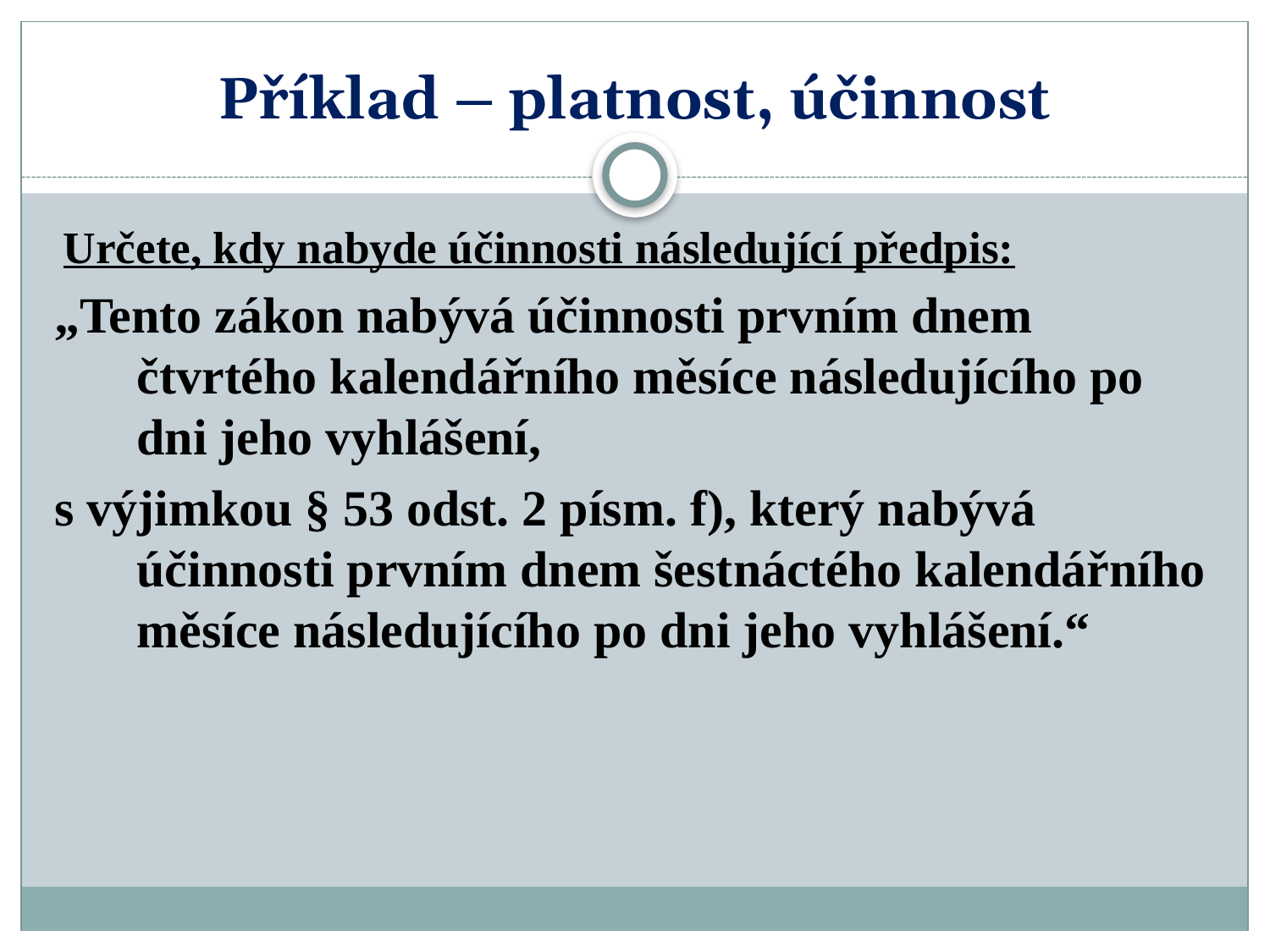

# Příklad – platnost, účinnost
 Určete, kdy nabyde účinnosti následující předpis:
„Tento zákon nabývá účinnosti prvním dnem čtvrtého kalendářního měsíce následujícího po dni jeho vyhlášení,
s výjimkou § 53 odst. 2 písm. f), který nabývá účinnosti prvním dnem šestnáctého kalendářního měsíce následujícího po dni jeho vyhlášení.“